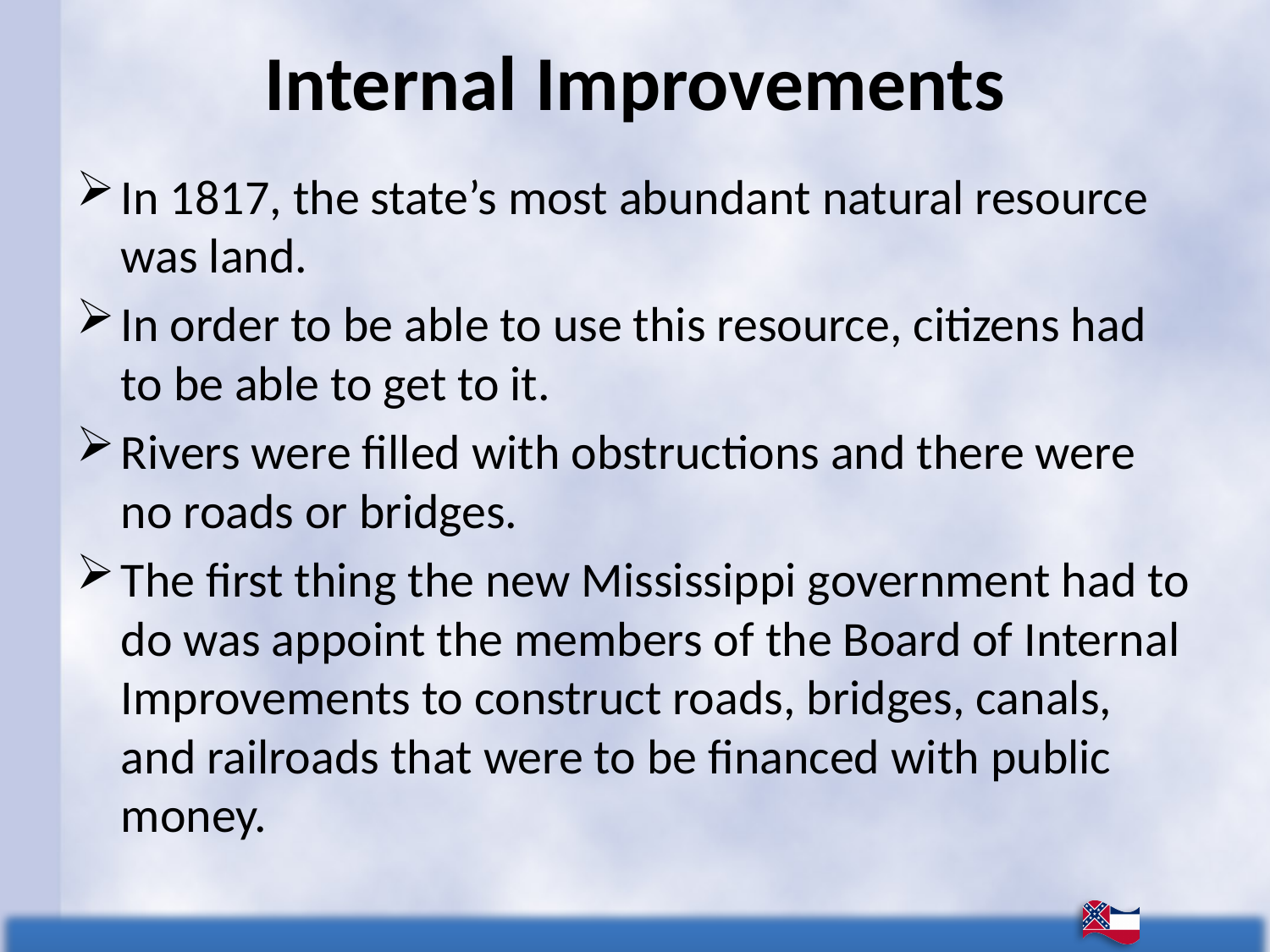

# Internal Improvements
In 1817, the state’s most abundant natural resource was land.
In order to be able to use this resource, citizens had to be able to get to it.
Rivers were filled with obstructions and there were no roads or bridges.
The first thing the new Mississippi government had to do was appoint the members of the Board of Internal Improvements to construct roads, bridges, canals, and railroads that were to be financed with public money.